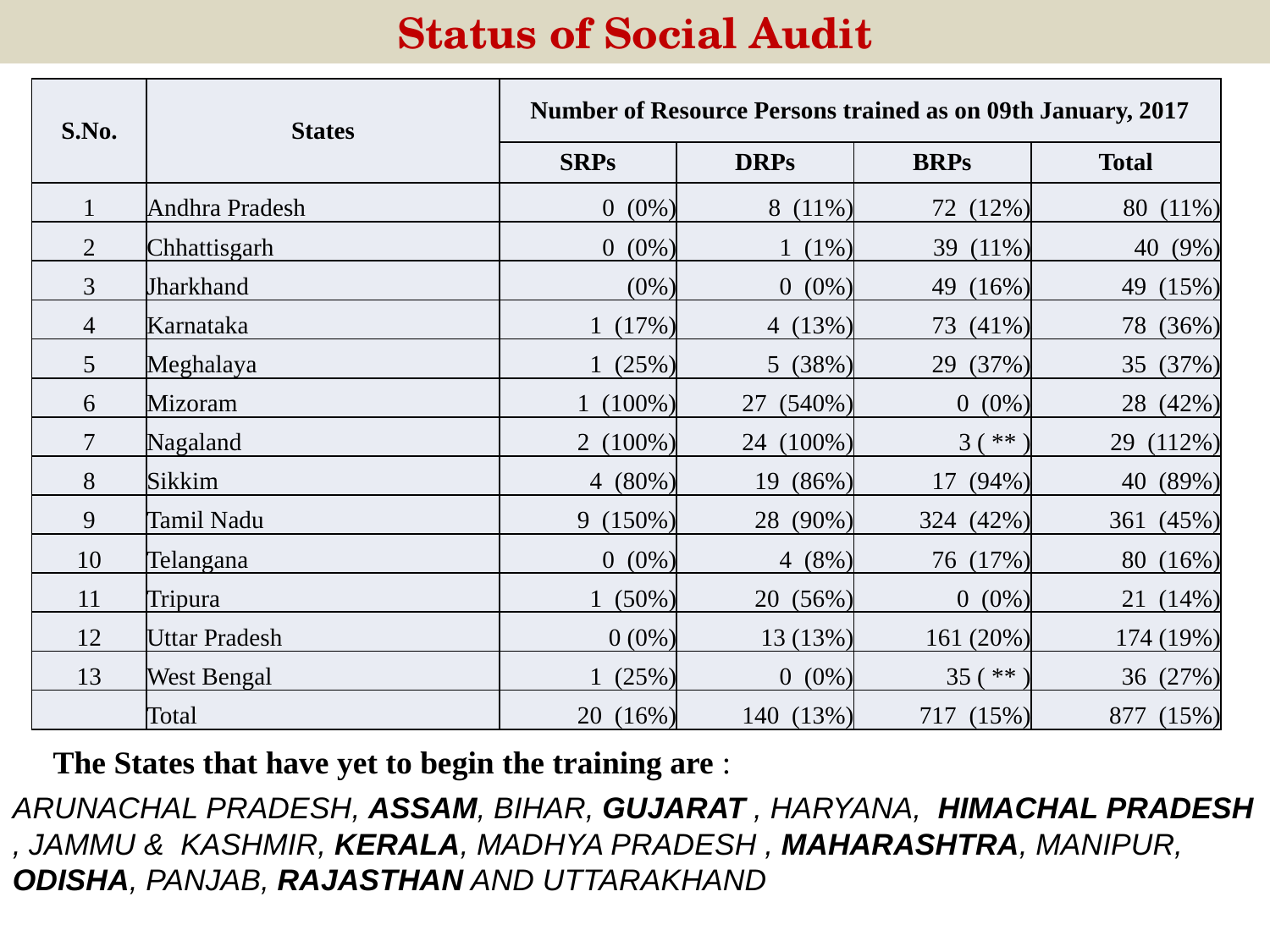

Status of Social Audit
| S.No. | States | Number of Resource Persons trained as on 09th January, 2017 |  |  |  |
| --- | --- | --- | --- | --- | --- |
|  |  | SRPs | DRPs | BRPs | Total |
| 1 | Andhra Pradesh | 0 (0%) | 8 (11%) | 72 (12%) | 80 (11%) |
| 2 | Chhattisgarh | 0 (0%) | 1 (1%) | 39 (11%) | 40 (9%) |
| 3 | Jharkhand | (0%) | 0 (0%) | 49 (16%) | 49 (15%) |
| 4 | Karnataka | 1 (17%) | 4 (13%) | 73 (41%) | 78 (36%) |
| 5 | Meghalaya | 1 (25%) | 5 (38%) | 29 (37%) | 35 (37%) |
| 6 | Mizoram | 1 (100%) | 27 (540%) | 0 (0%) | 28 (42%) |
| 7 | Nagaland | 2 (100%) | 24 (100%) | 3 ( \*\* ) | 29 (112%) |
| 8 | Sikkim | 4 (80%) | 19 (86%) | 17 (94%) | 40 (89%) |
| 9 | Tamil Nadu | 9 (150%) | 28 (90%) | 324 (42%) | 361 (45%) |
| 10 | Telangana | 0 (0%) | 4 (8%) | 76 (17%) | 80 (16%) |
| 11 | Tripura | 1 (50%) | 20 (56%) | 0 (0%) | 21 (14%) |
| 12 | Uttar Pradesh | 0 (0%) | 13 (13%) | 161 (20%) | 174 (19%) |
| 13 | West Bengal | 1 (25%) | 0 (0%) | 35 ( \*\* ) | 36 (27%) |
|  | Total | 20 (16%) | 140 (13%) | 717 (15%) | 877 (15%) |
 The States that have yet to begin the training are :
ARUNACHAL PRADESH, ASSAM, BIHAR, GUJARAT , HARYANA,  HIMACHAL PRADESH , JAMMU &  KASHMIR, KERALA, MADHYA PRADESH , MAHARASHTRA, MANIPUR,  ODISHA, PANJAB, RAJASTHAN AND UTTARAKHAND